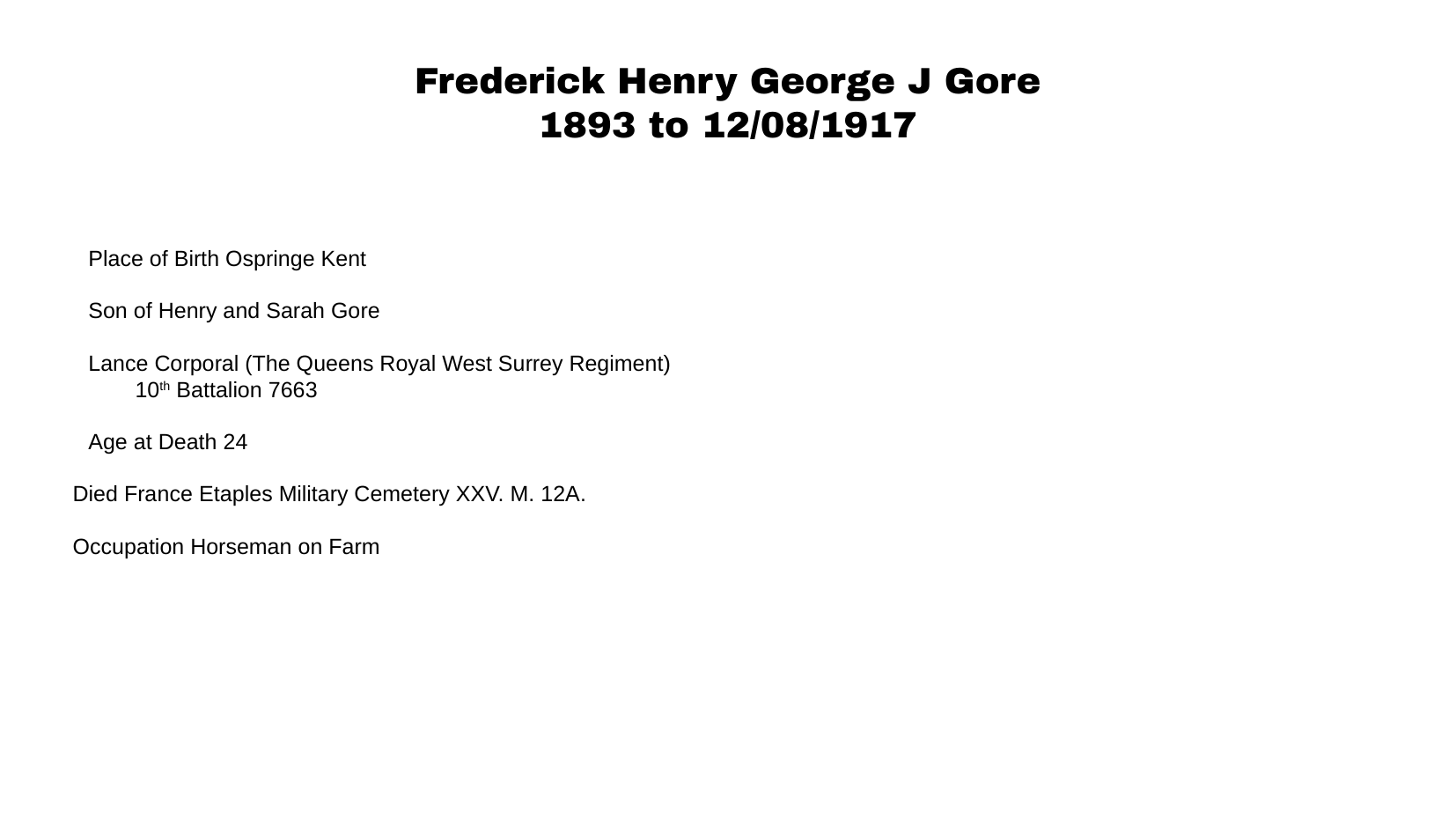

Frederick Henry George J Gore
1893 to 12/08/1917

Place of Birth Ospringe Kent
Son of Henry and Sarah Gore
Lance Corporal (The Queens Royal West Surrey Regiment) 10th Battalion 7663
Age at Death 24
Died France Etaples Military Cemetery XXV. M. 12A.
Occupation Horseman on Farm